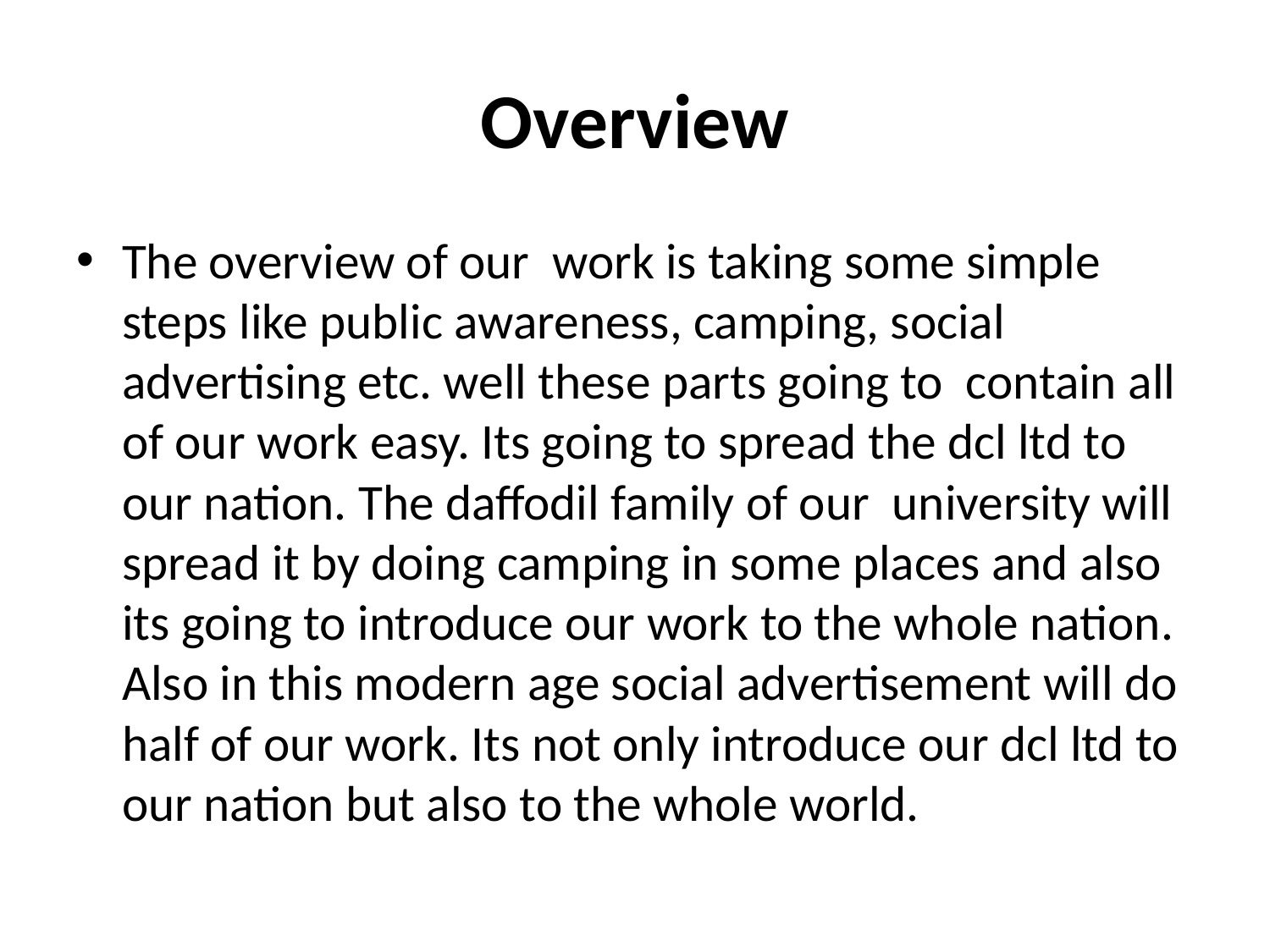

# Overview
The overview of our  work is taking some simple steps like public awareness, camping, social advertising etc. well these parts going to  contain all of our work easy. Its going to spread the dcl ltd to our nation. The daffodil family of our  university will spread it by doing camping in some places and also its going to introduce our work to the whole nation. Also in this modern age social advertisement will do half of our work. Its not only introduce our dcl ltd to our nation but also to the whole world.